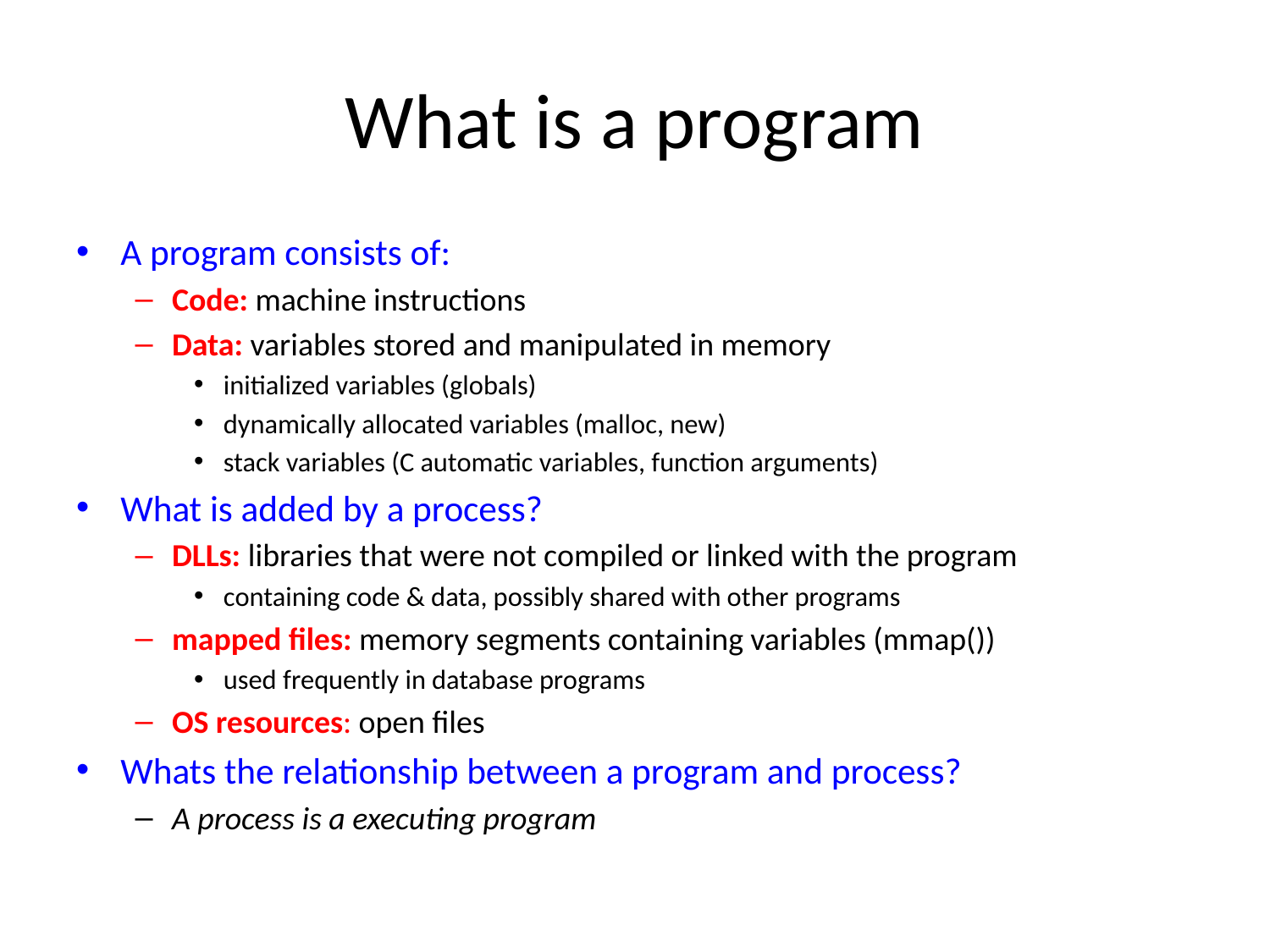

# What is a program
A program consists of:
Code: machine instructions
Data: variables stored and manipulated in memory
initialized variables (globals)
dynamically allocated variables (malloc, new)
stack variables (C automatic variables, function arguments)
What is added by a process?
DLLs: libraries that were not compiled or linked with the program
containing code & data, possibly shared with other programs
mapped files: memory segments containing variables (mmap())
used frequently in database programs
OS resources: open files
Whats the relationship between a program and process?
A process is a executing program